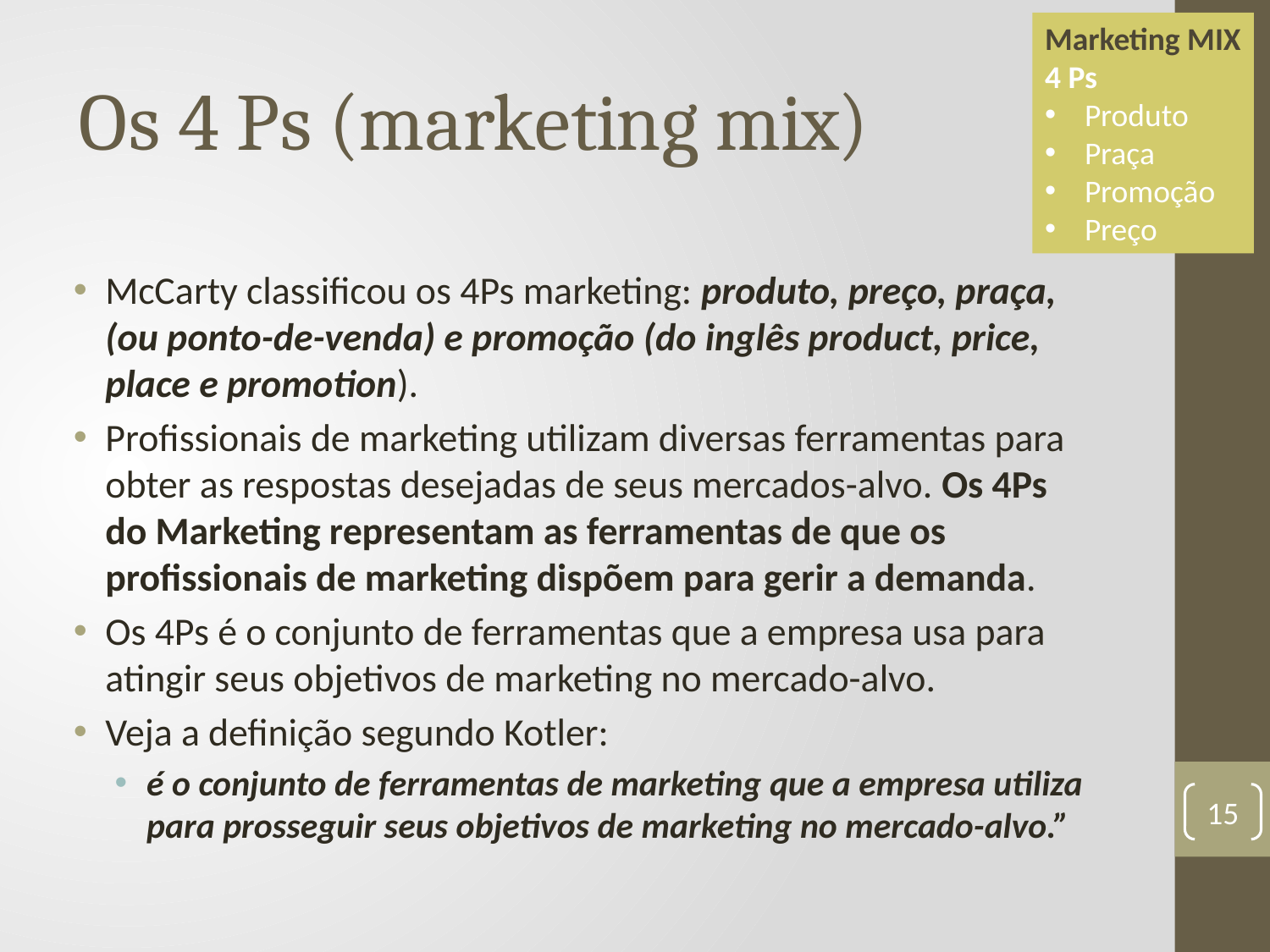

Marketing MIX
4 Ps
Produto
Praça
Promoção
Preço
# Os 4 Ps (marketing mix)
McCarty classificou os 4Ps marketing: produto, preço, praça, (ou ponto-de-venda) e promoção (do inglês product, price, place e promotion).
Profissionais de marketing utilizam diversas ferramentas para obter as respostas desejadas de seus mercados-alvo. Os 4Ps do Marketing representam as ferramentas de que os profissionais de marketing dispõem para gerir a demanda.
Os 4Ps é o conjunto de ferramentas que a empresa usa para atingir seus objetivos de marketing no mercado-alvo.
Veja a definição segundo Kotler:
é o conjunto de ferramentas de marketing que a empresa utiliza para prosseguir seus objetivos de marketing no mercado-alvo.”
15